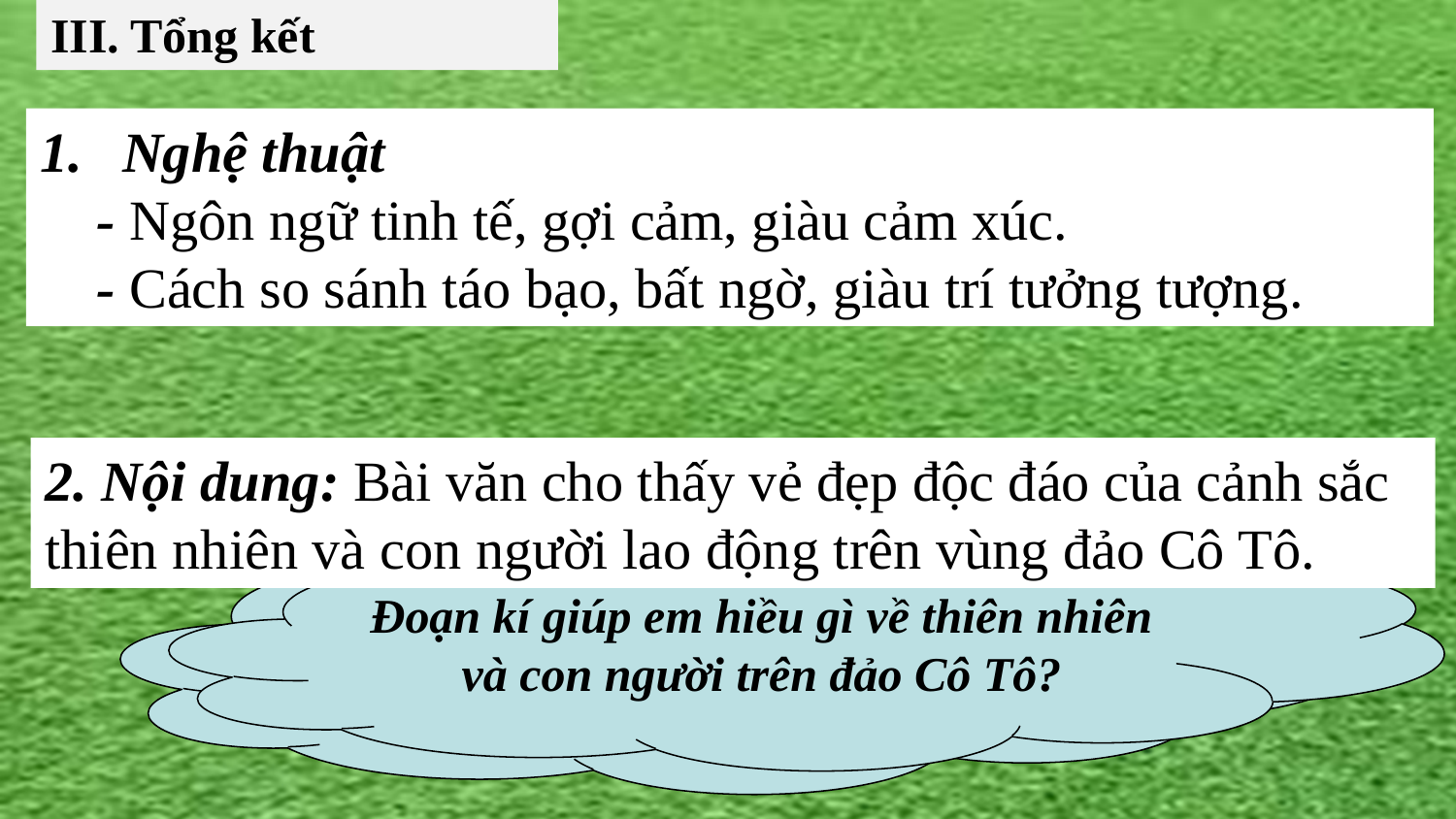

III. Tổng kết
Nghệ thuật
    - Ngôn ngữ tinh tế, gợi cảm, giàu cảm xúc.
    - Cách so sánh táo bạo, bất ngờ, giàu trí tưởng tượng.

2. Nội dung: Bài văn cho thấy vẻ đẹp độc đáo của cảnh sắc thiên nhiên và con người lao động trên vùng đảo Cô Tô.
Em có nhận xét gì về cách quan sát và nghệ thuật tả cảnh của tác giả?
Đoạn kí giúp em hiều gì về thiên nhiên và con người trên đảo Cô Tô?